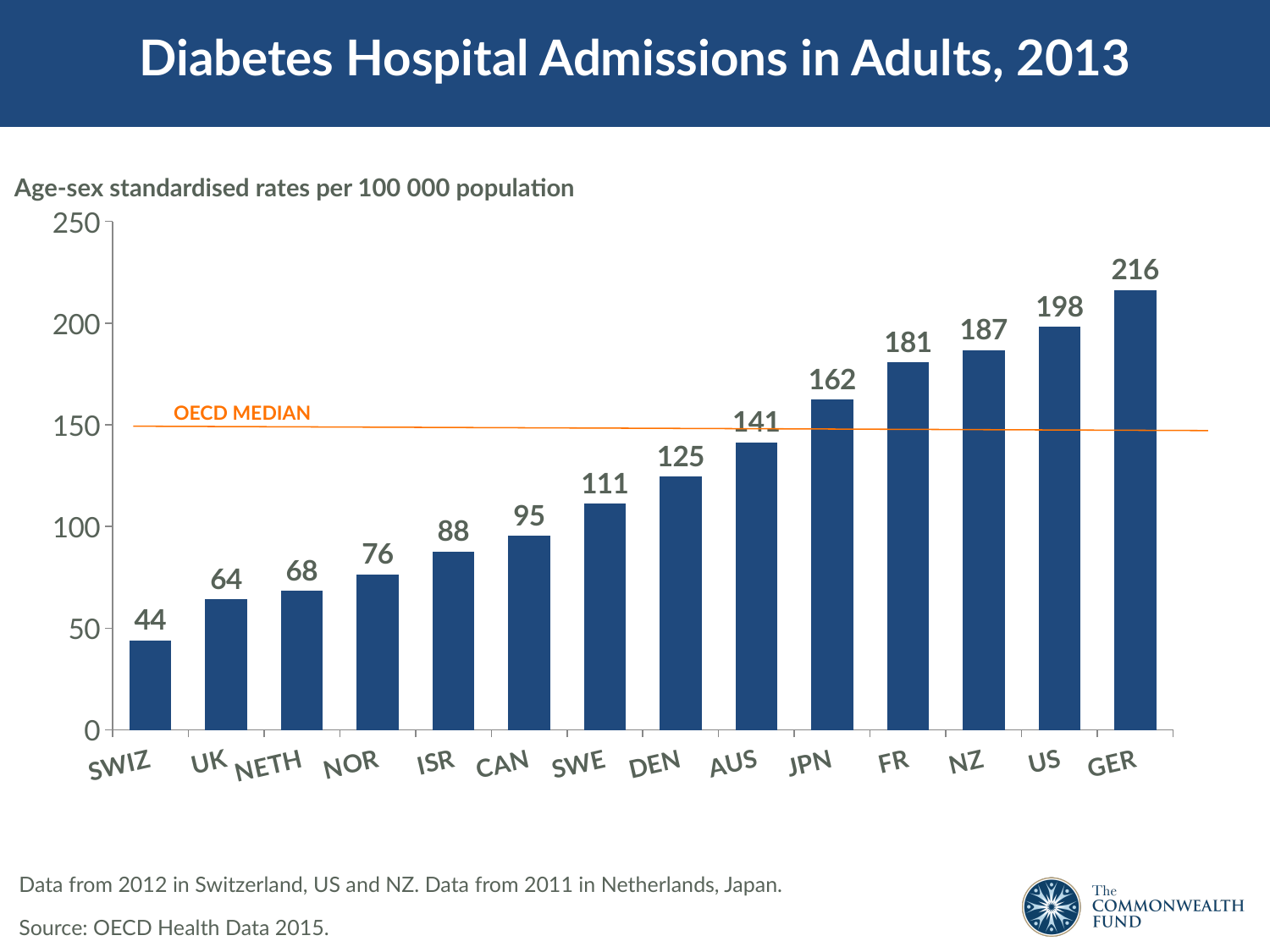

# Diabetes Hospital Admissions in Adults, 2013

### Chart

| Category | 2013 |
|---|---|
| SWIZ | 43.899 |
| UK | 64.258 |
| NETH | 68.273 |
| NOR | 76.404 |
| ISR | 87.581 |
| CAN | 95.299 |
| SWE | 111.198 |
| DEN | 124.578 |
| AUS | 141.308 |
| JPN | 162.337 |
| FR | 180.642 |
| NZ | 186.803 |
| US | 198.2 |
| GER | 216.265 |
Age-sex standardised rates per 100 000 population
OECD MEDIAN
Data from 2012 in Switzerland, US and NZ. Data from 2011 in Netherlands, Japan.
Source: OECD Health Data 2015.